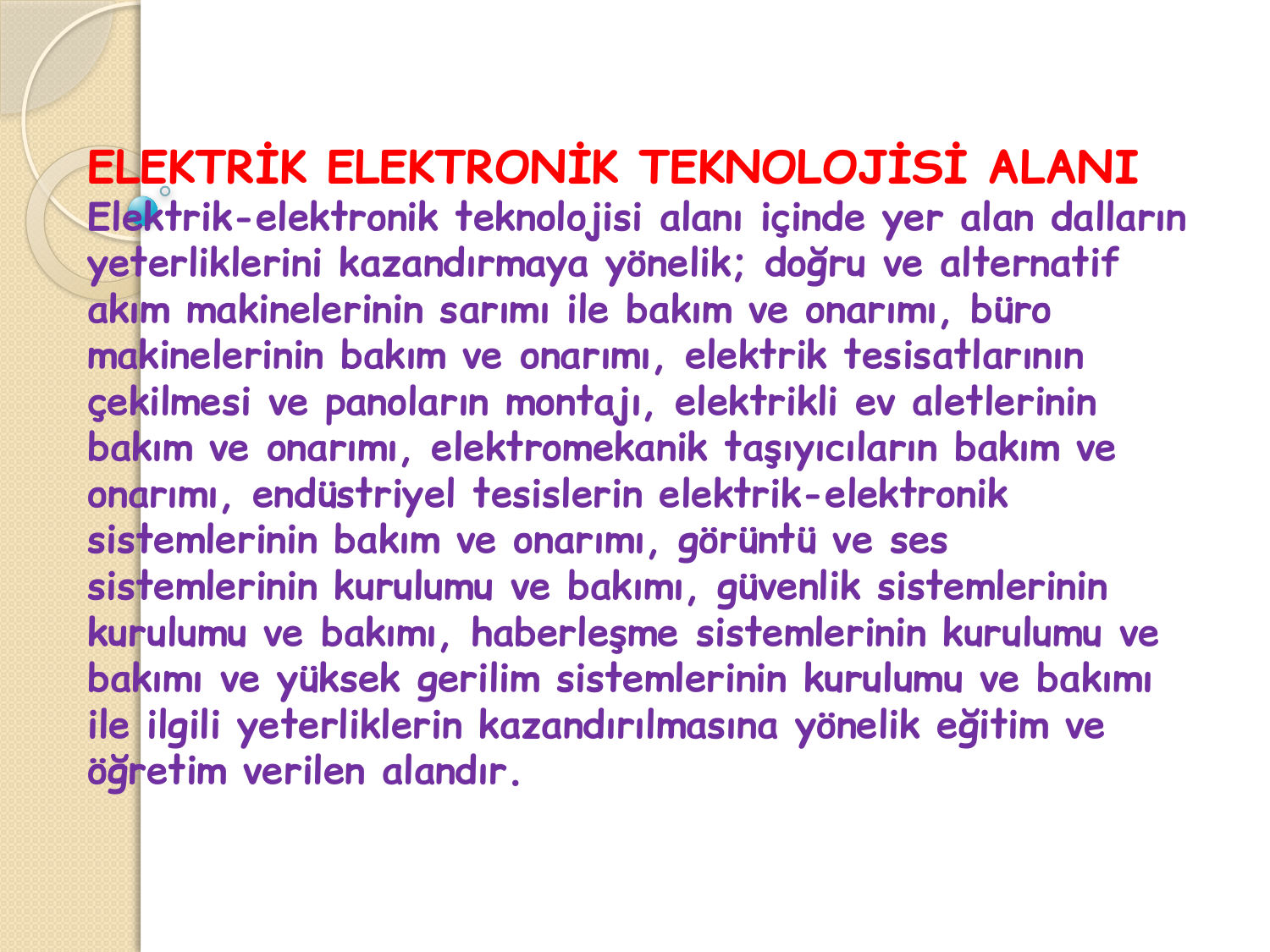

# ELEKTRİK ELEKTRONİK TEKNOLOJİSİ ALANI Elektrik-elektronik teknolojisi alanı içinde yer alan dalların yeterliklerini kazandırmaya yönelik; doğru ve alternatif akım makinelerinin sarımı ile bakım ve onarımı, büro makinelerinin bakım ve onarımı, elektrik tesisatlarının çekilmesi ve panoların montajı, elektrikli ev aletlerinin bakım ve onarımı, elektromekanik taşıyıcıların bakım ve onarımı, endüstriyel tesislerin elektrik-elektronik sistemlerinin bakım ve onarımı, görüntü ve ses sistemlerinin kurulumu ve bakımı, güvenlik sistemlerinin kurulumu ve bakımı, haberleşme sistemlerinin kurulumu ve bakımı ve yüksek gerilim sistemlerinin kurulumu ve bakımı ile ilgili yeterliklerin kazandırılmasına yönelik eğitim ve öğretim verilen alandır.